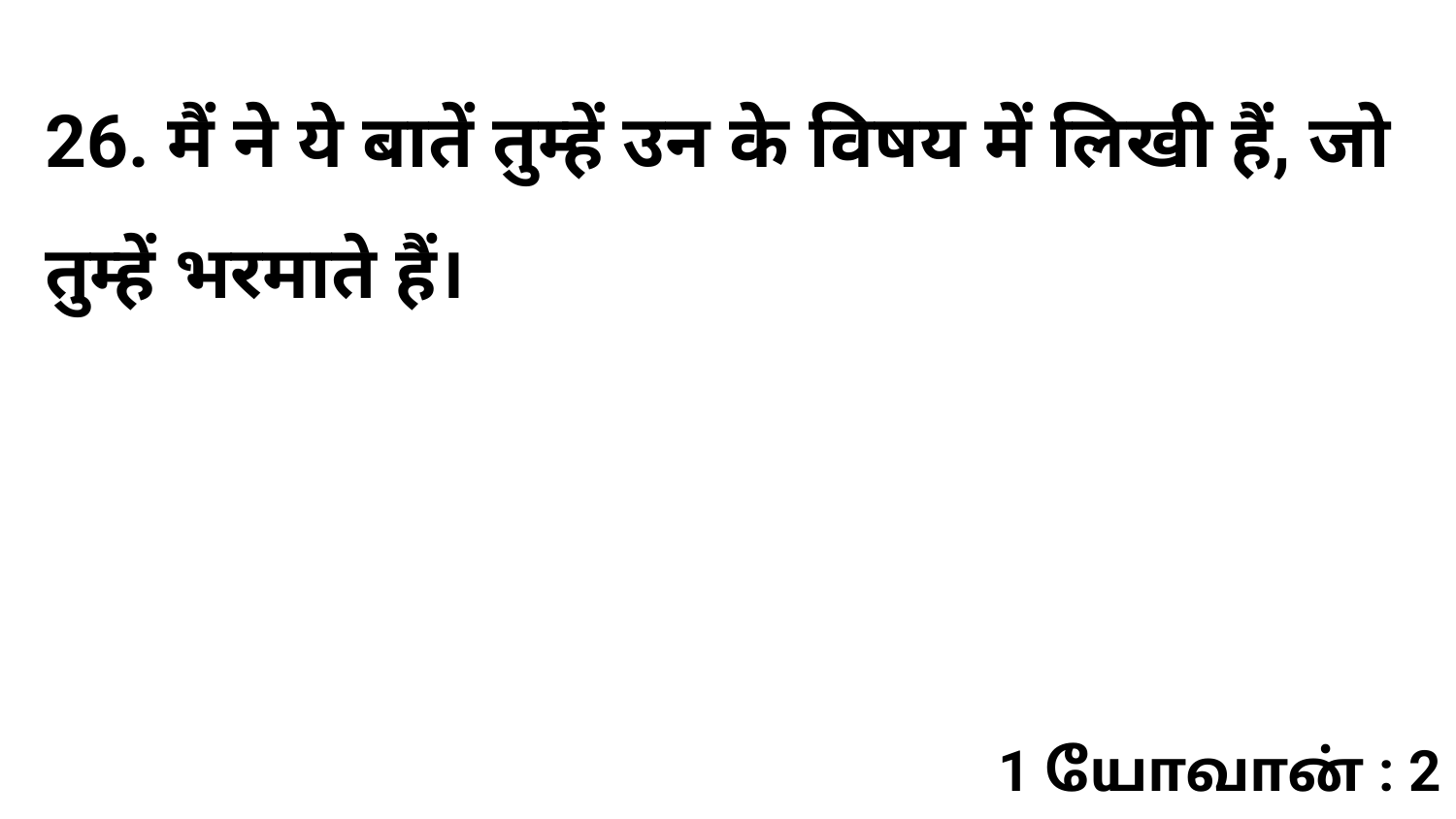

26. मैं ने ये बातें तुम्हें उन के विषय में लिखी हैं, जो तुम्हें भरमाते हैं।
1 யோவான் : 2